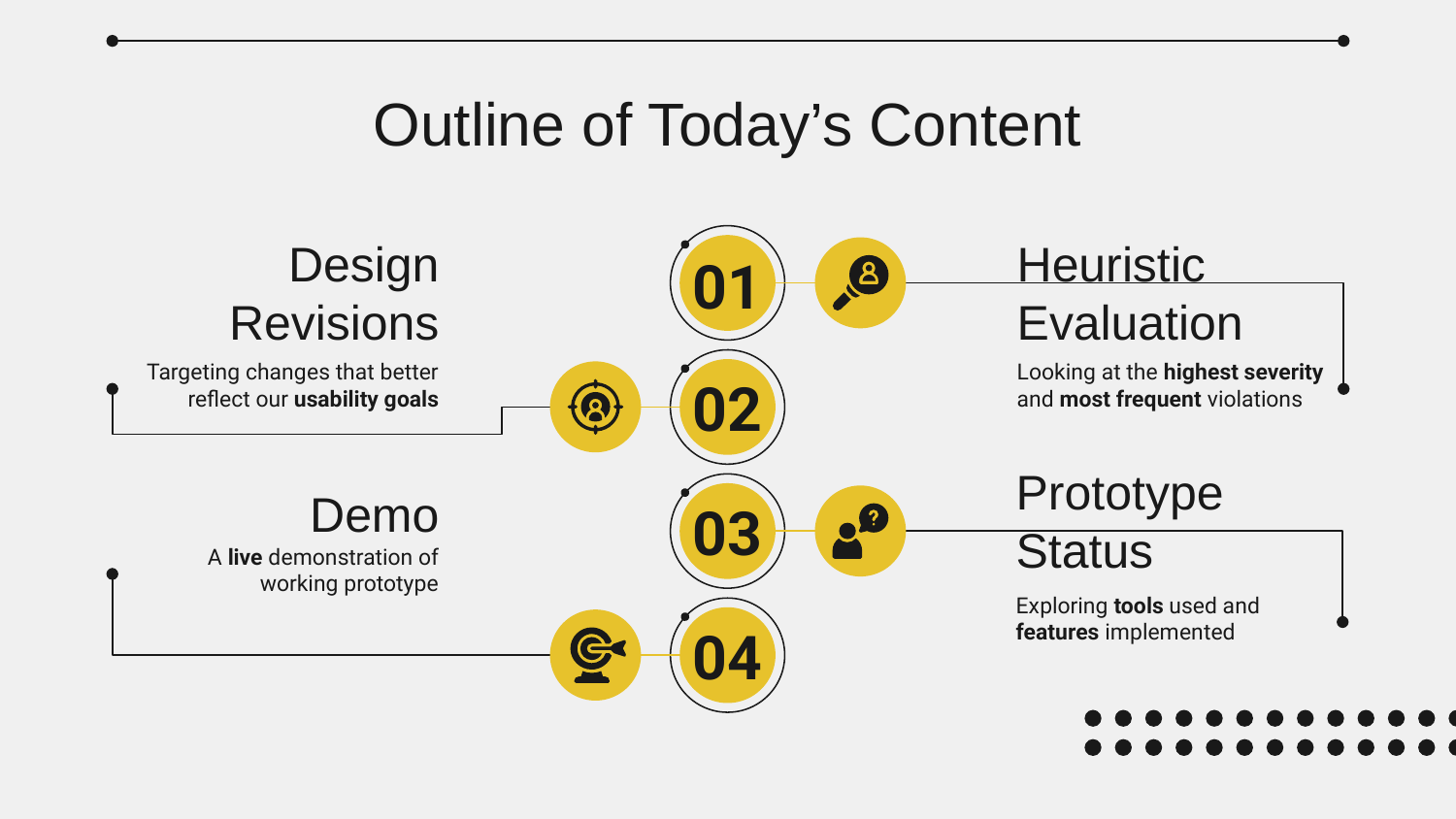

# Outline of Today’s Content

01
Design Revisions
Heuristic Evaluation

Targeting changes that better reflect our usability goals
Looking at the highest severity and most frequent violations

02

Demo
03
A live demonstration of working prototype
Prototype Status

Exploring tools used and features implemented

04